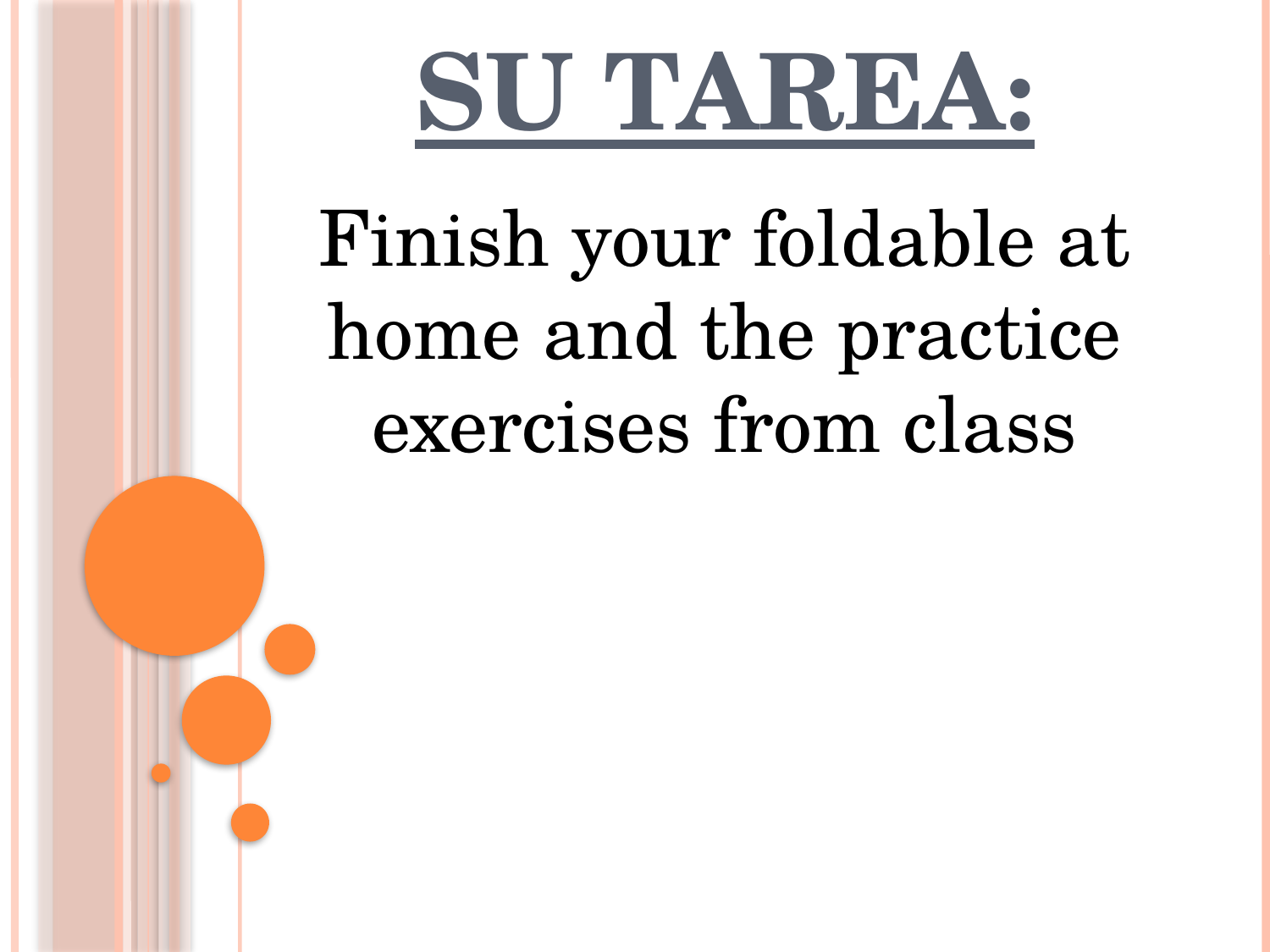

# SU TAREA:
Finish your foldable at home and the practice exercises from class